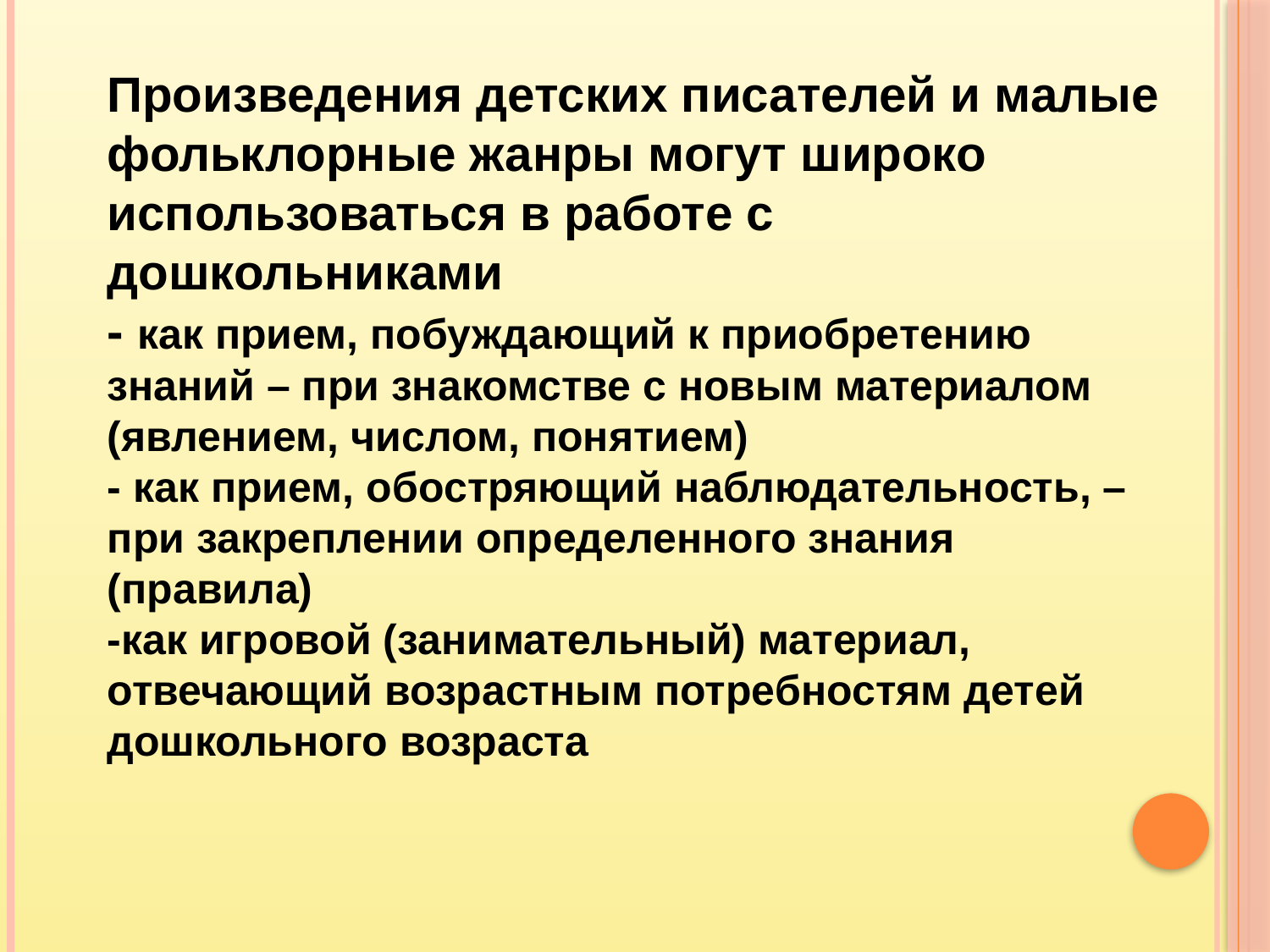

Произведения детских писателей и малые фольклорные жанры могут широко использоваться в работе с дошкольниками
- как прием, побуждающий к приобретению знаний – при знакомстве с новым материалом (явлением, числом, понятием)
- как прием, обостряющий наблюдательность, – при закреплении определенного знания (правила)
-как игровой (занимательный) материал, отвечающий возрастным потребностям детей дошкольного возраста